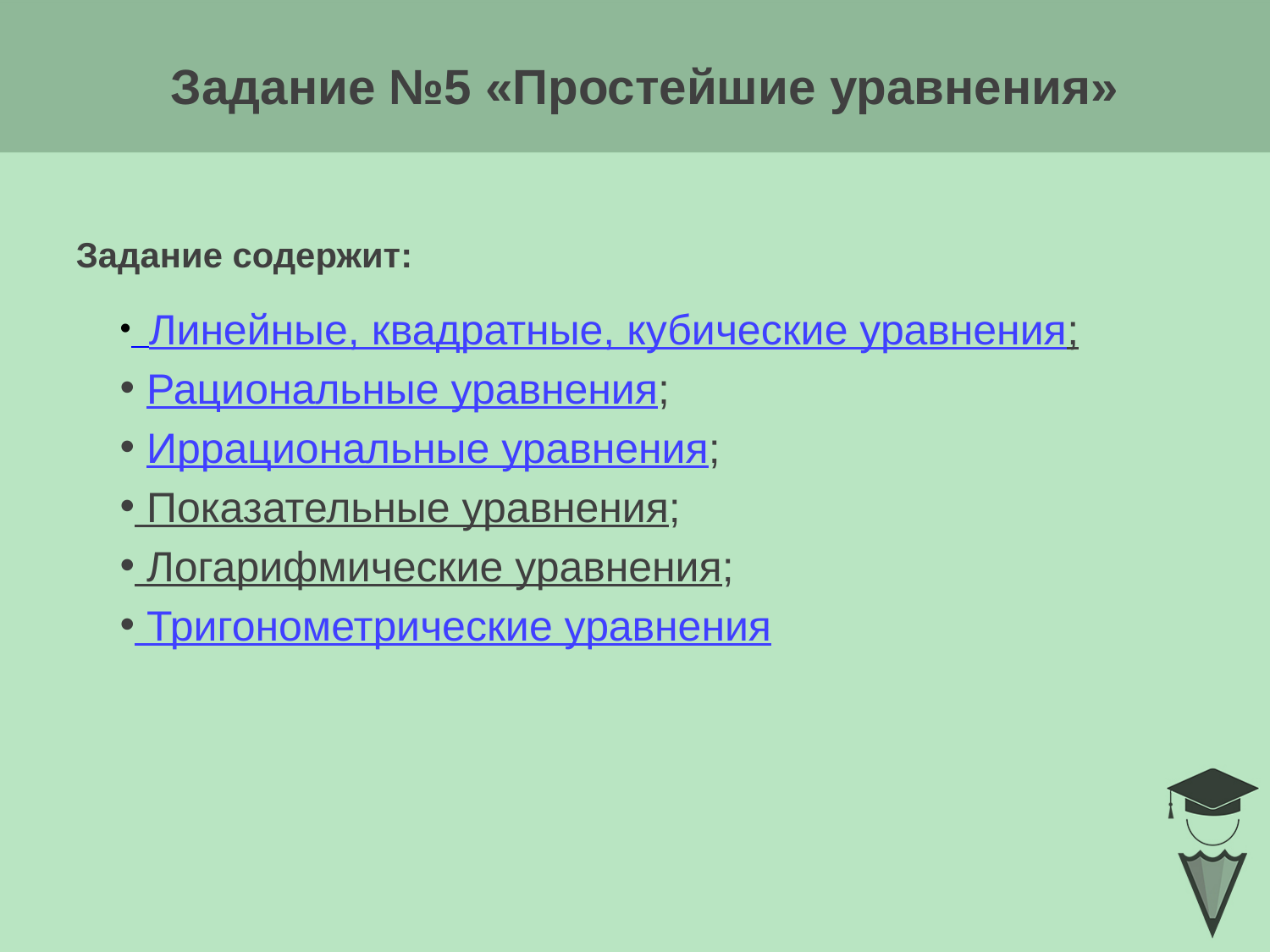

# Задание №5 «Простейшие уравнения»
Задание содержит:
  Линейные, квадратные, кубические уравнения;
 Рациональные уравнения;
 Иррациональные уравнения;
 Показательные уравнения;
 Логарифмические уравнения;
 Тригонометрические уравнения